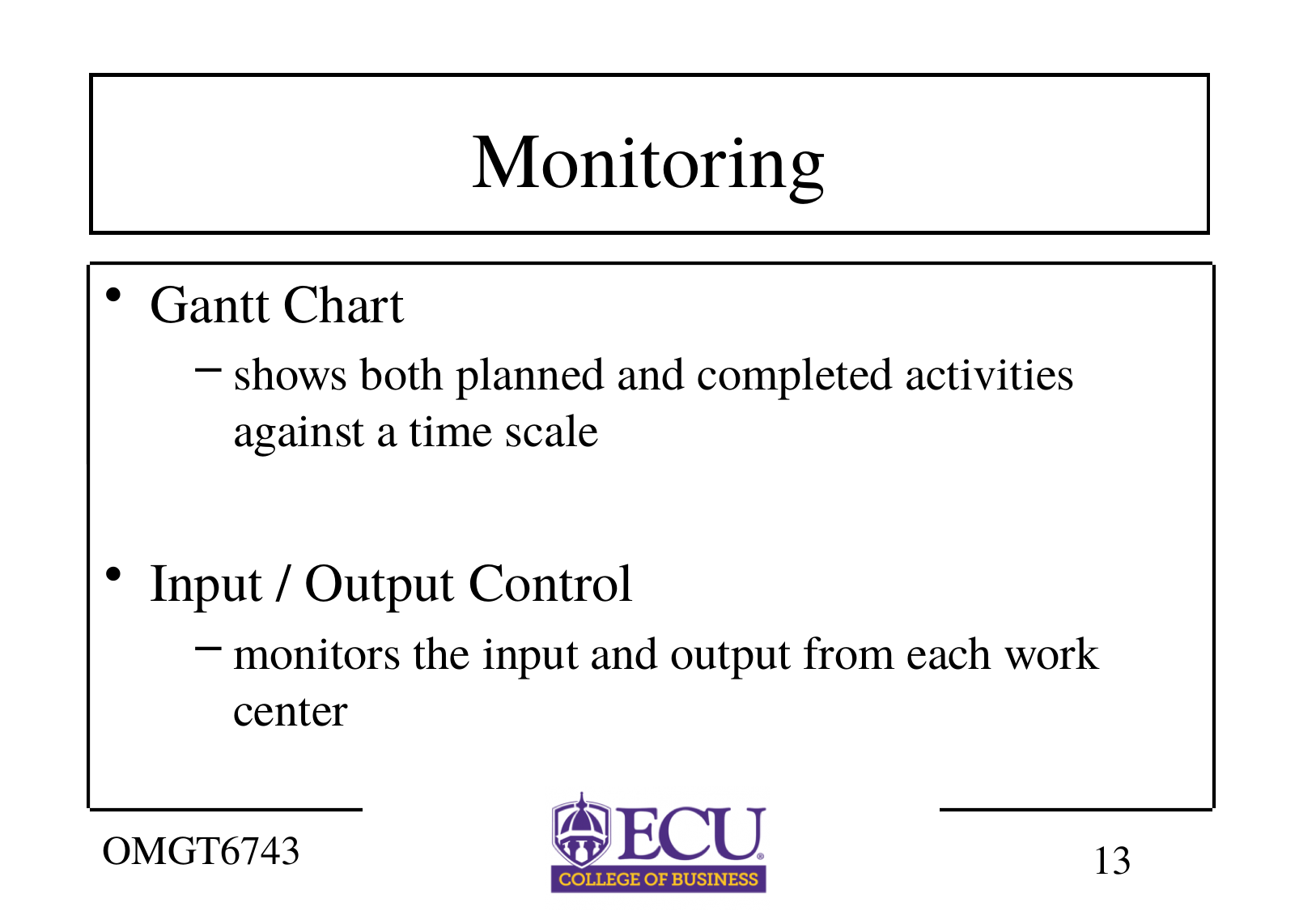

# Monitoring
Gantt Chart
shows both planned and completed activities against a time scale

Input / Output Control
monitors the input and output from each work center